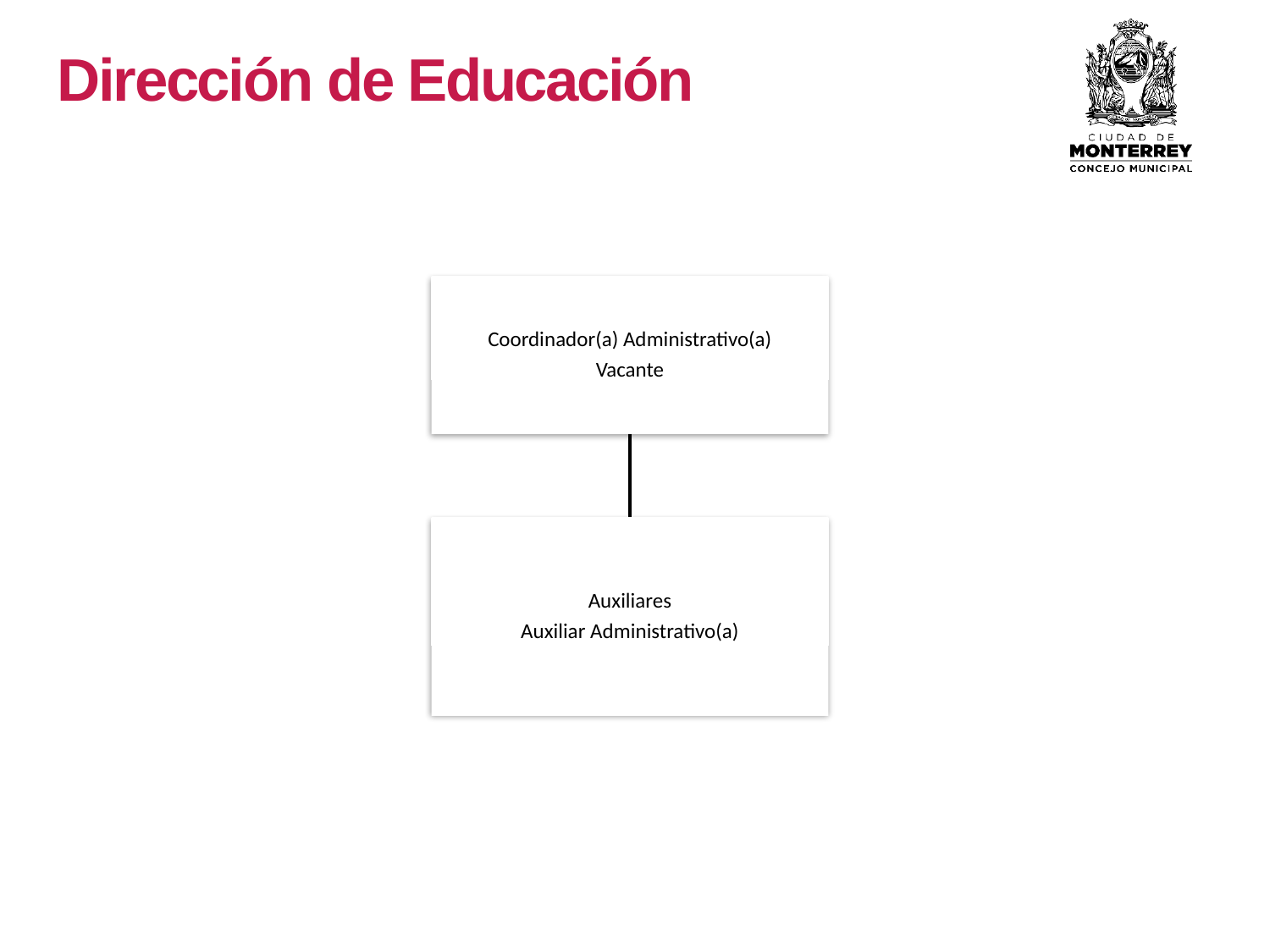

Dirección de Educación
Coordinador(a) Administrativo(a)
Vacante
Auxiliares
Auxiliar Administrativo(a)